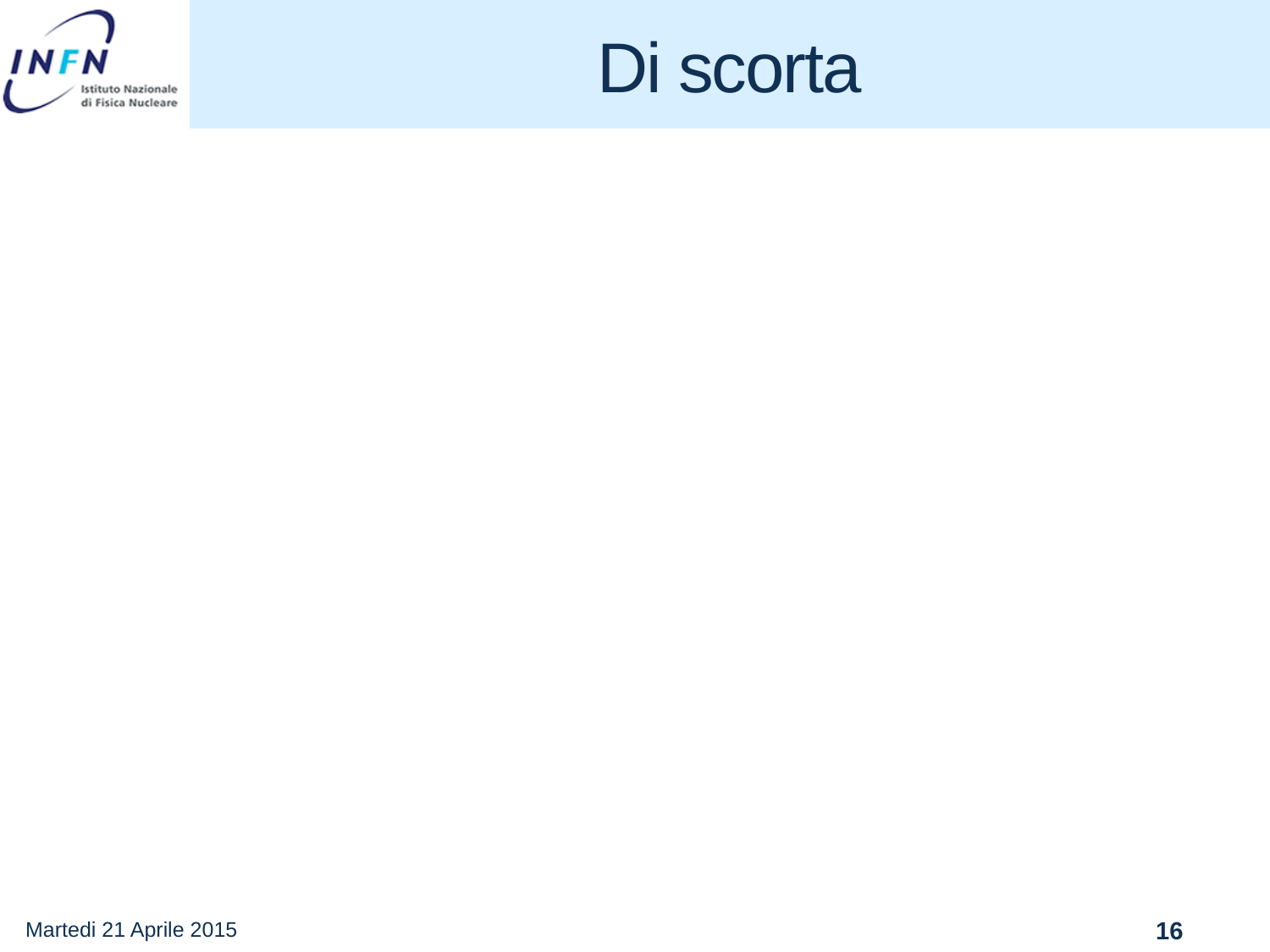

# Di scorta

Martedi 21 Aprile 2015
16